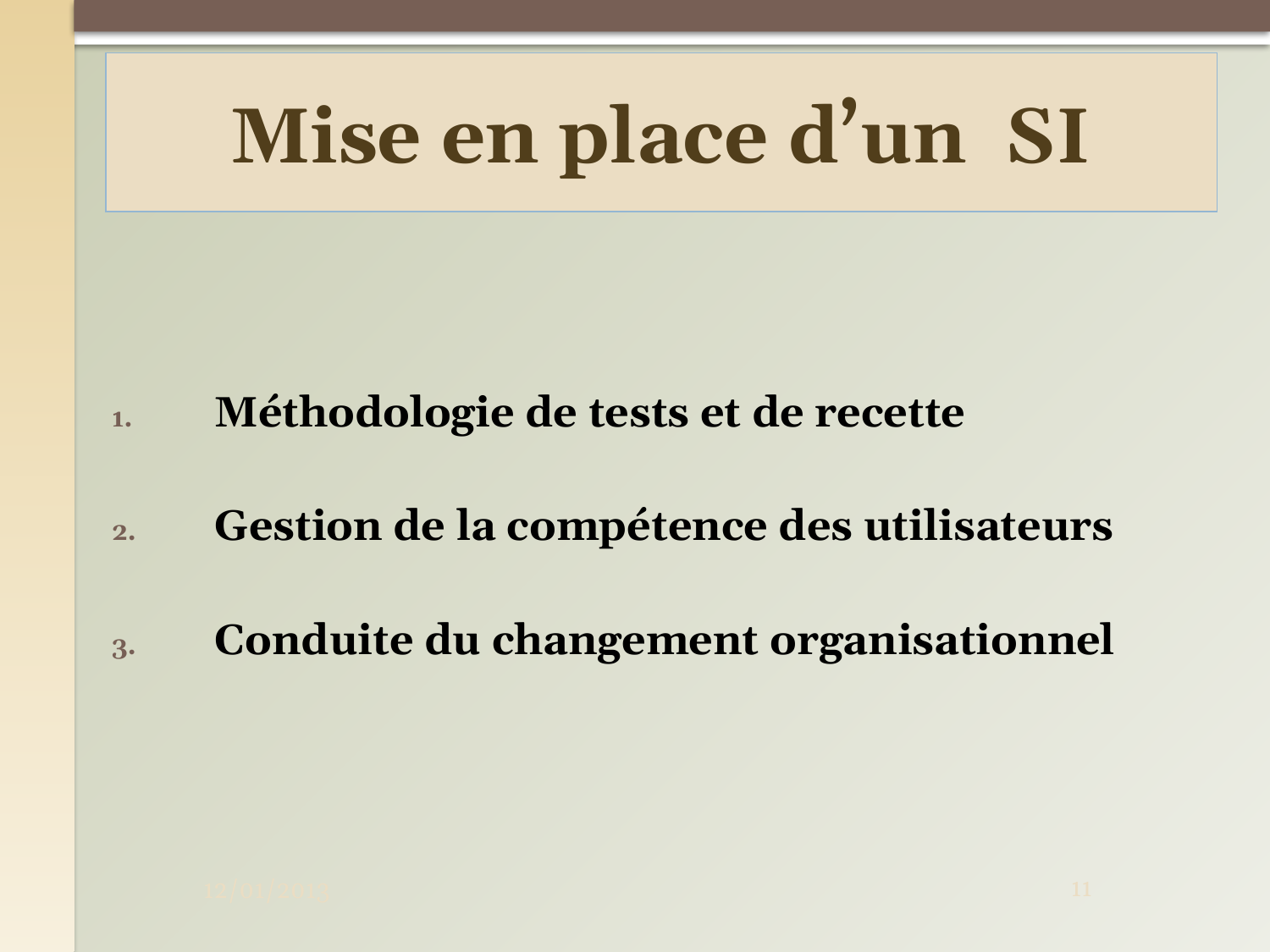

# Mise en place d’un  SI
Méthodologie de tests et de recette
Gestion de la compétence des utilisateurs
Conduite du changement organisationnel

12/01/2013
11